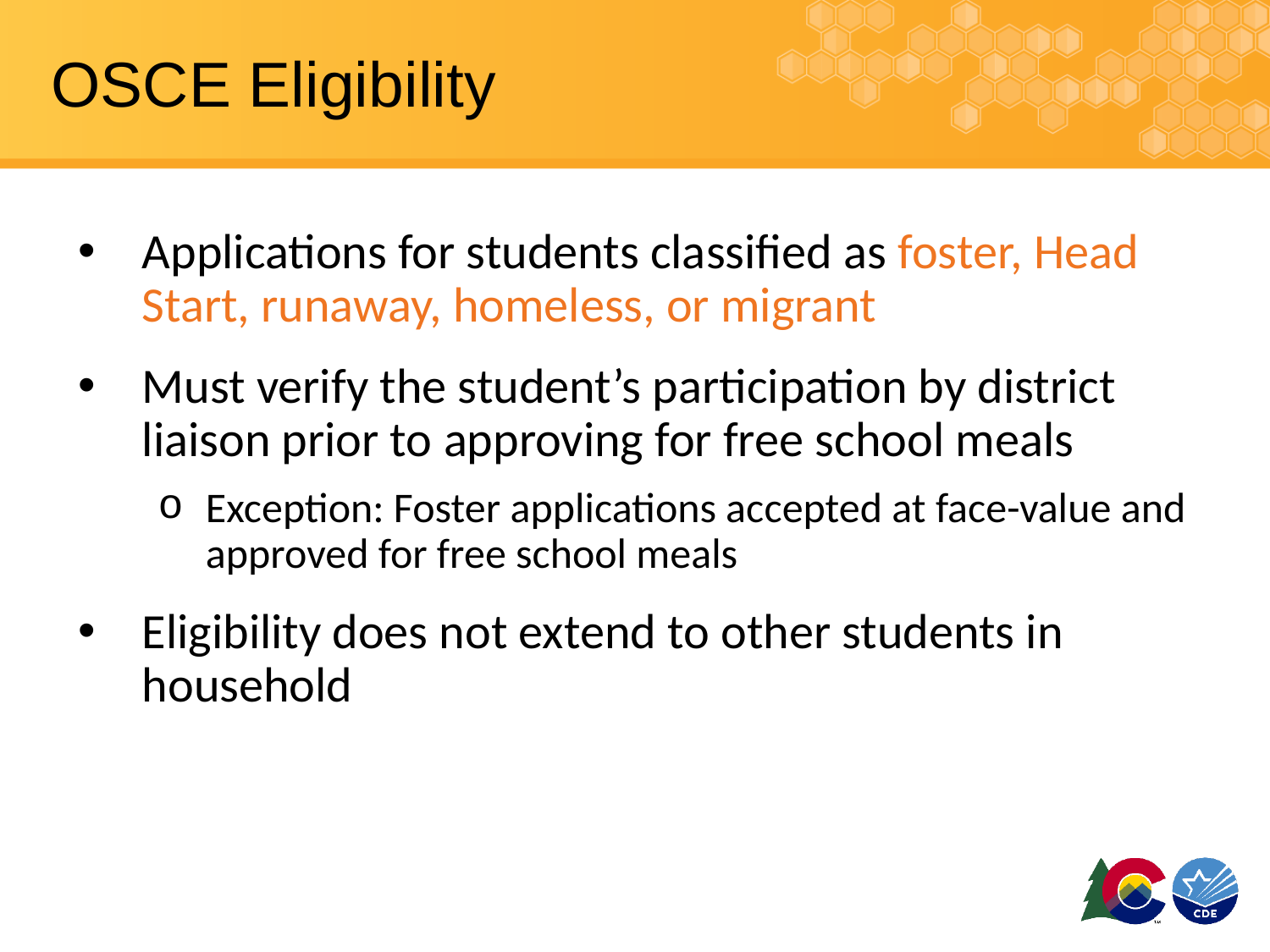

# OSCE Eligibility
Applications for students classified as foster, Head Start, runaway, homeless, or migrant
Must verify the student’s participation by district liaison prior to approving for free school meals
Exception: Foster applications accepted at face-value and approved for free school meals
Eligibility does not extend to other students in household